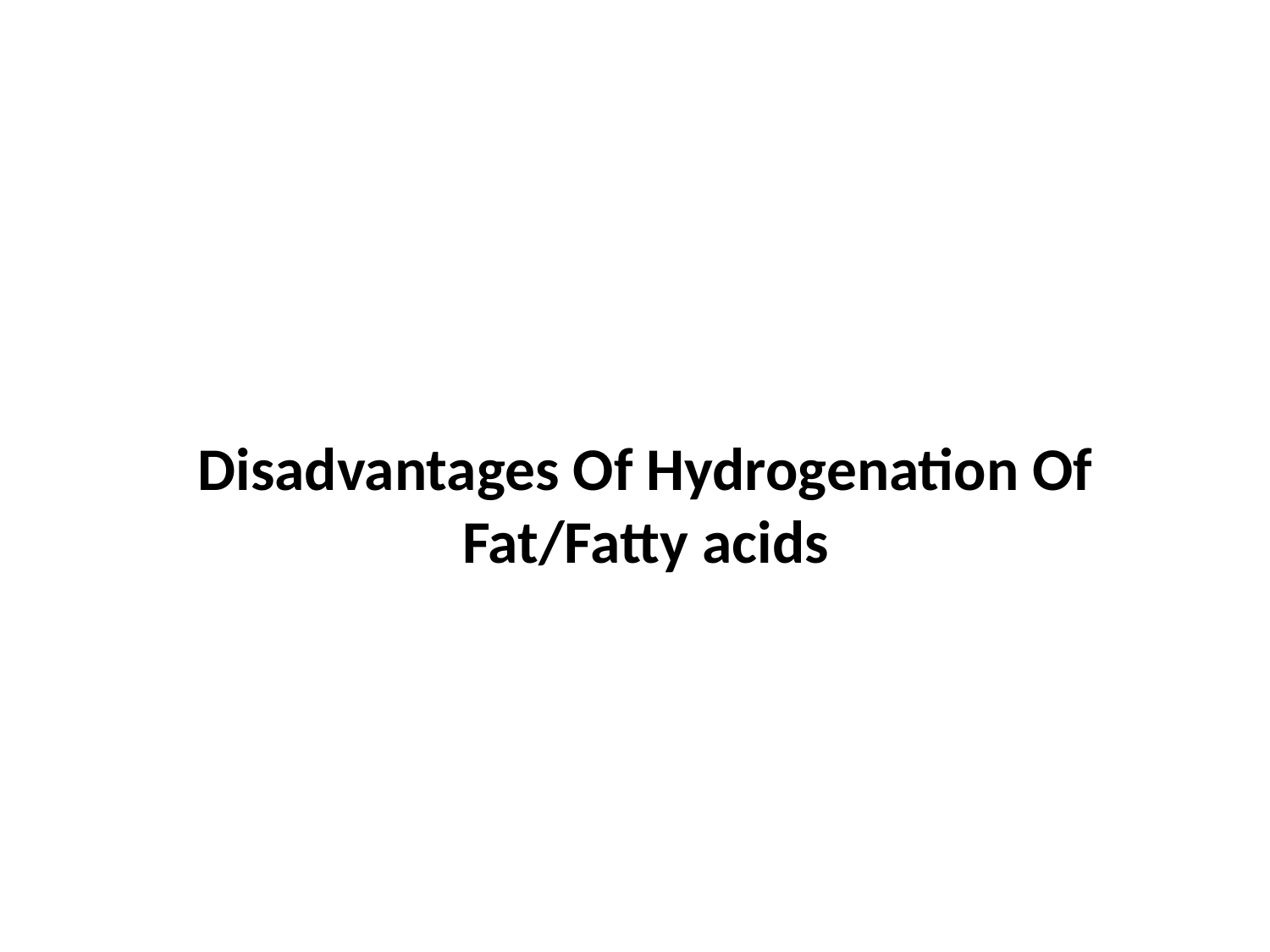

# Disadvantages Of Hydrogenation Of Fat/Fatty acids